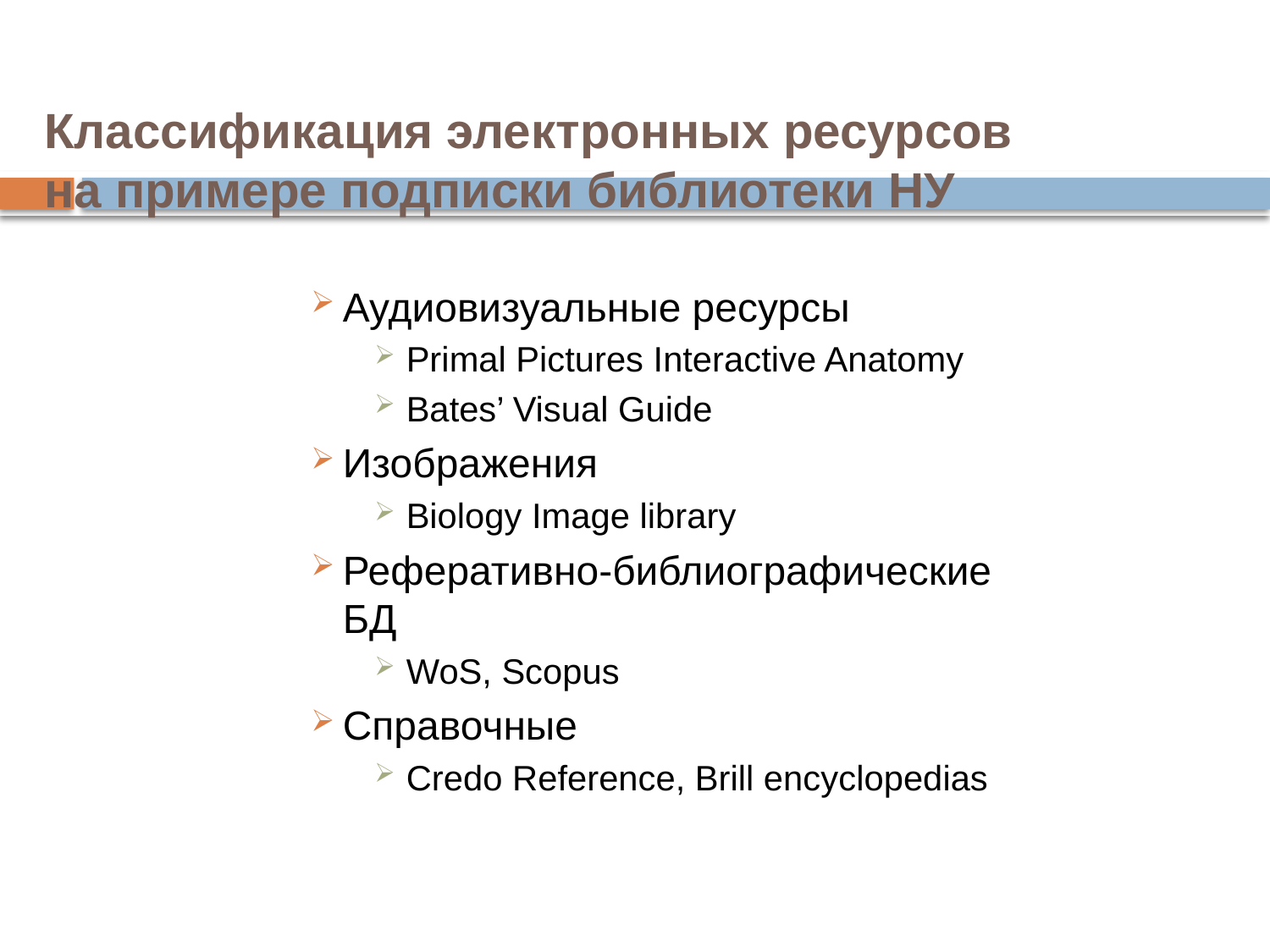

# Классификация электронных ресурсов на примере подписки библиотеки НУ
Аудиовизуальные ресурсы
Primal Pictures Interactive Anatomy
Bates’ Visual Guide
Изображения
Biology Image library
Реферативно-библиографические БД
WoS, Scopus
Справочные
Credo Reference, Brill encyclopedias